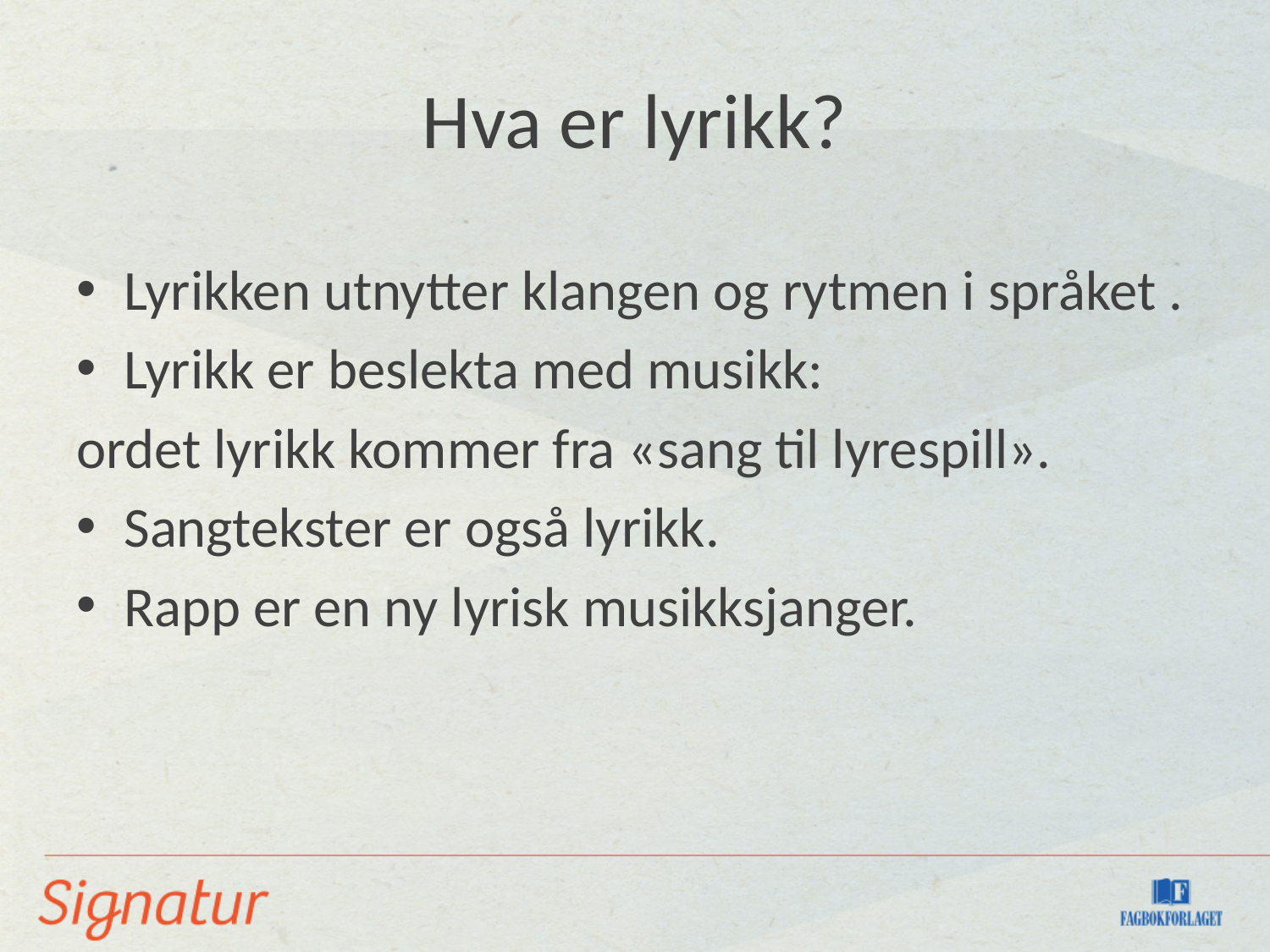

# Hva er lyrikk?
Lyrikken utnytter klangen og rytmen i språket .
Lyrikk er beslekta med musikk:
ordet lyrikk kommer fra «sang til lyrespill».
Sangtekster er også lyrikk.
Rapp er en ny lyrisk musikksjanger.